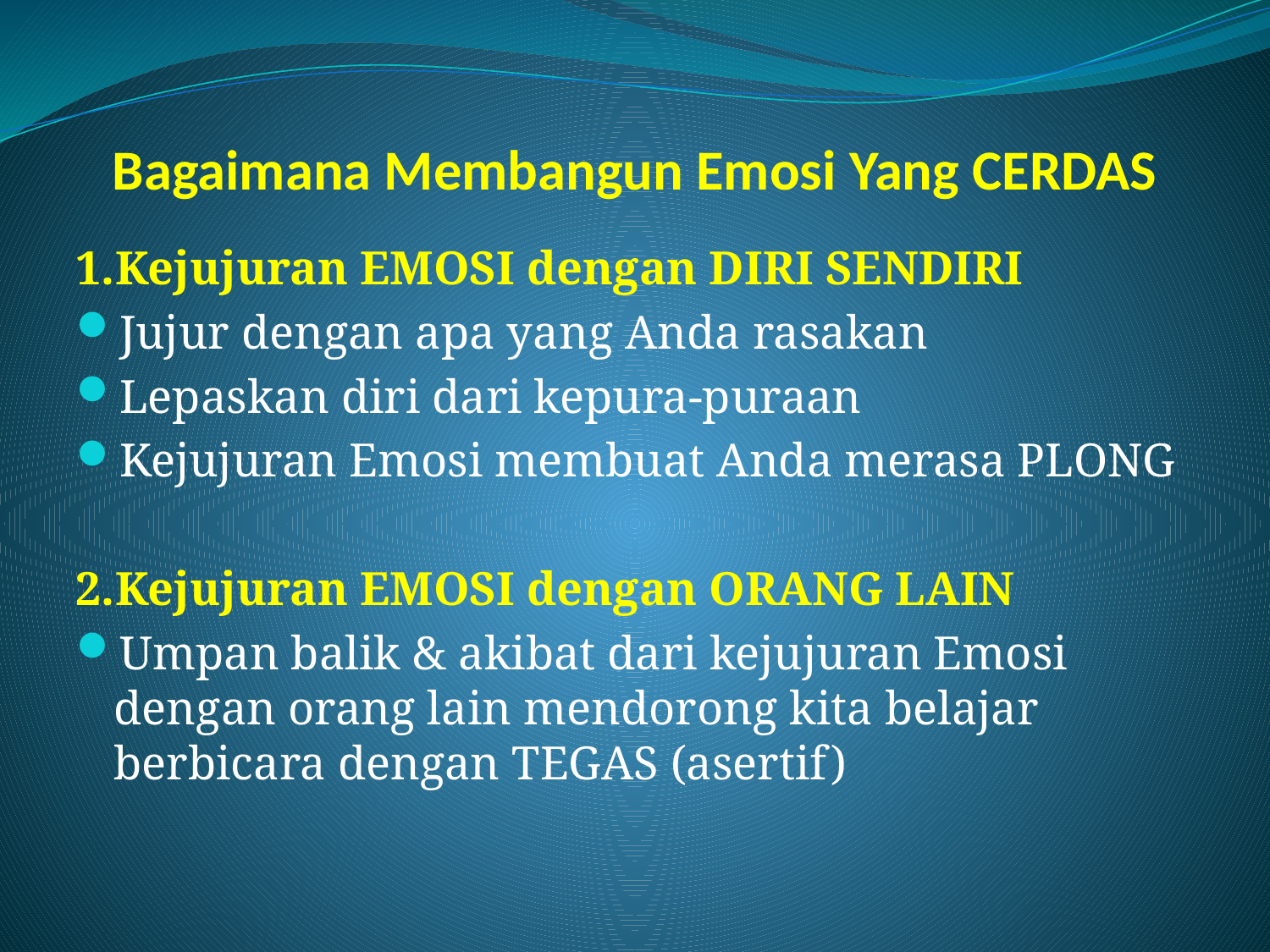

# Bagaimana Membangun Emosi Yang CERDAS
1.Kejujuran EMOSI dengan DIRI SENDIRI
Jujur dengan apa yang Anda rasakan
Lepaskan diri dari kepura-puraan
Kejujuran Emosi membuat Anda merasa PLONG

2.Kejujuran EMOSI dengan ORANG LAIN
Umpan balik & akibat dari kejujuran Emosi dengan orang lain mendorong kita belajar berbicara dengan TEGAS (asertif)